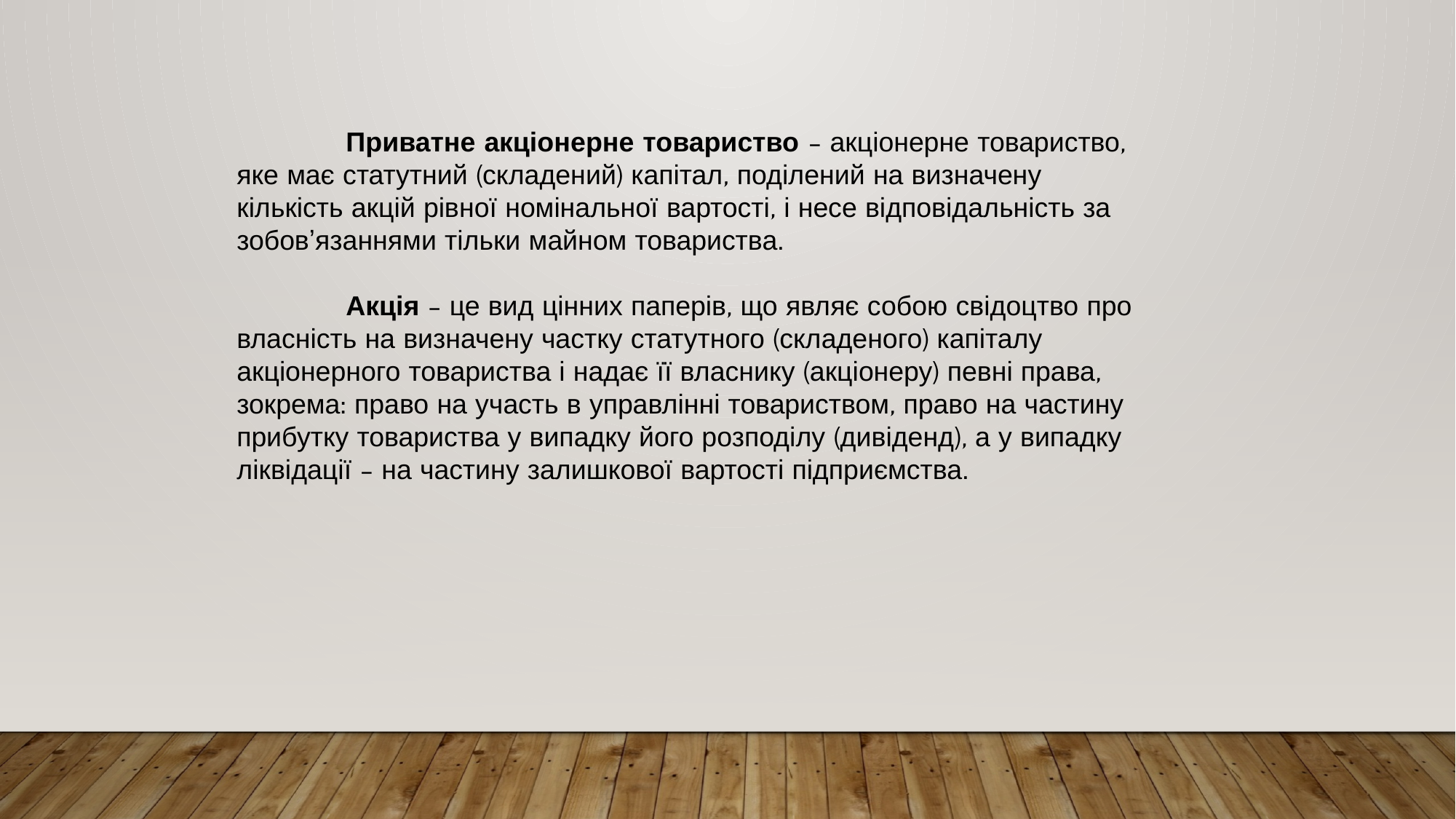

Приватне акціонерне товариство – акціонерне товариство, яке має статутний (складений) капітал, поділений на визначену кількість акцій рівної номінальної вартості, і несе відповідальність за зобовʼязаннями тільки майном товариства.

	Акція – це вид цінних паперів, що являє собою свідоцтво про власність на визначену частку статутного (складеного) капіталу акціонерного товариства і надає її власнику (акціонеру) певні права, зокрема: право на участь в управлінні товариством, право на частину прибутку товариства у випадку його розподілу (дивіденд), а у випадку ліквідації – на частину залишкової вартості підприємства.